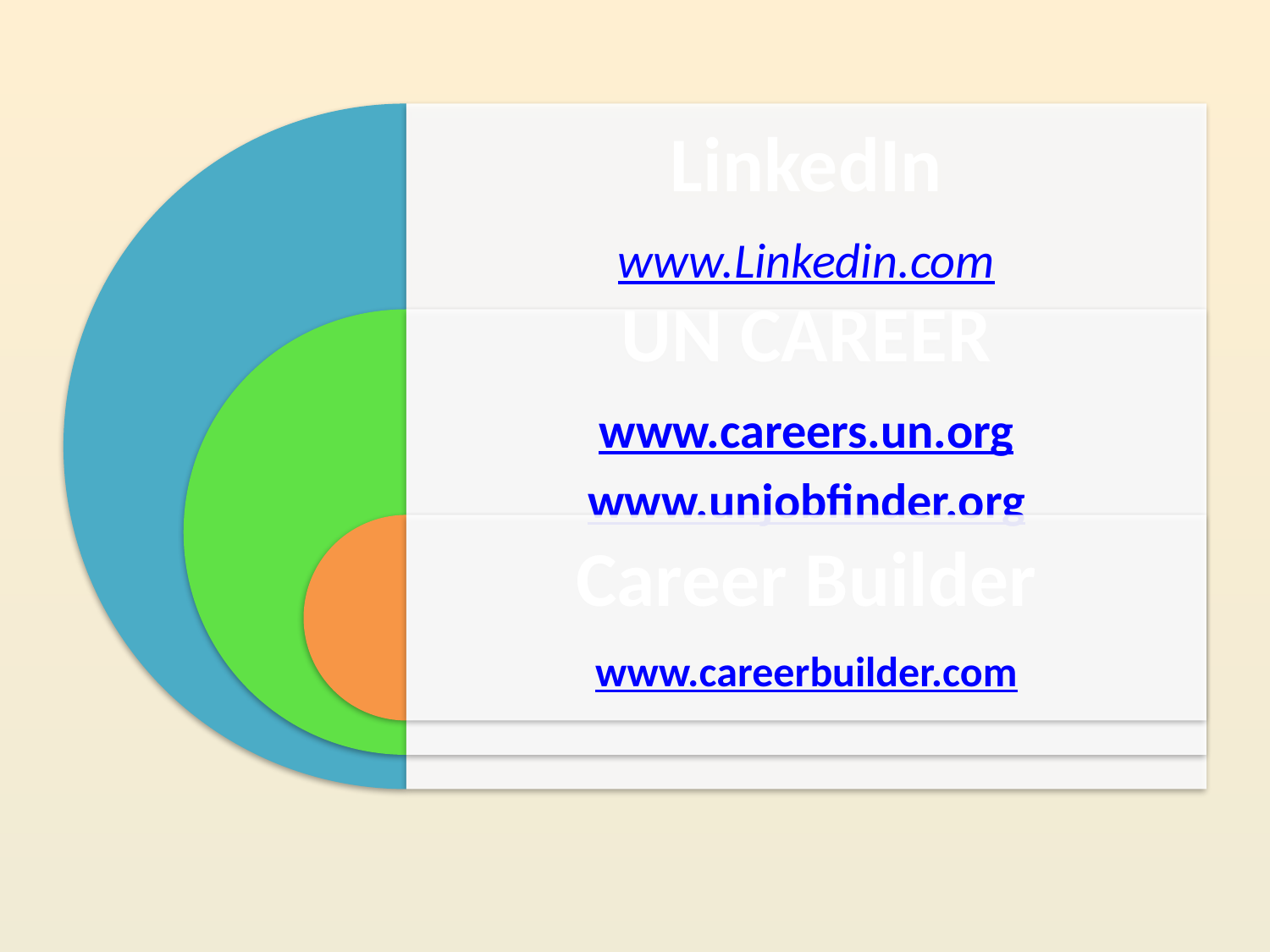

LinkedIn
www.Linkedin.com
UN CAREER
www.careers.un.org
www.unjobfinder.org
Career Builder
www.careerbuilder.com